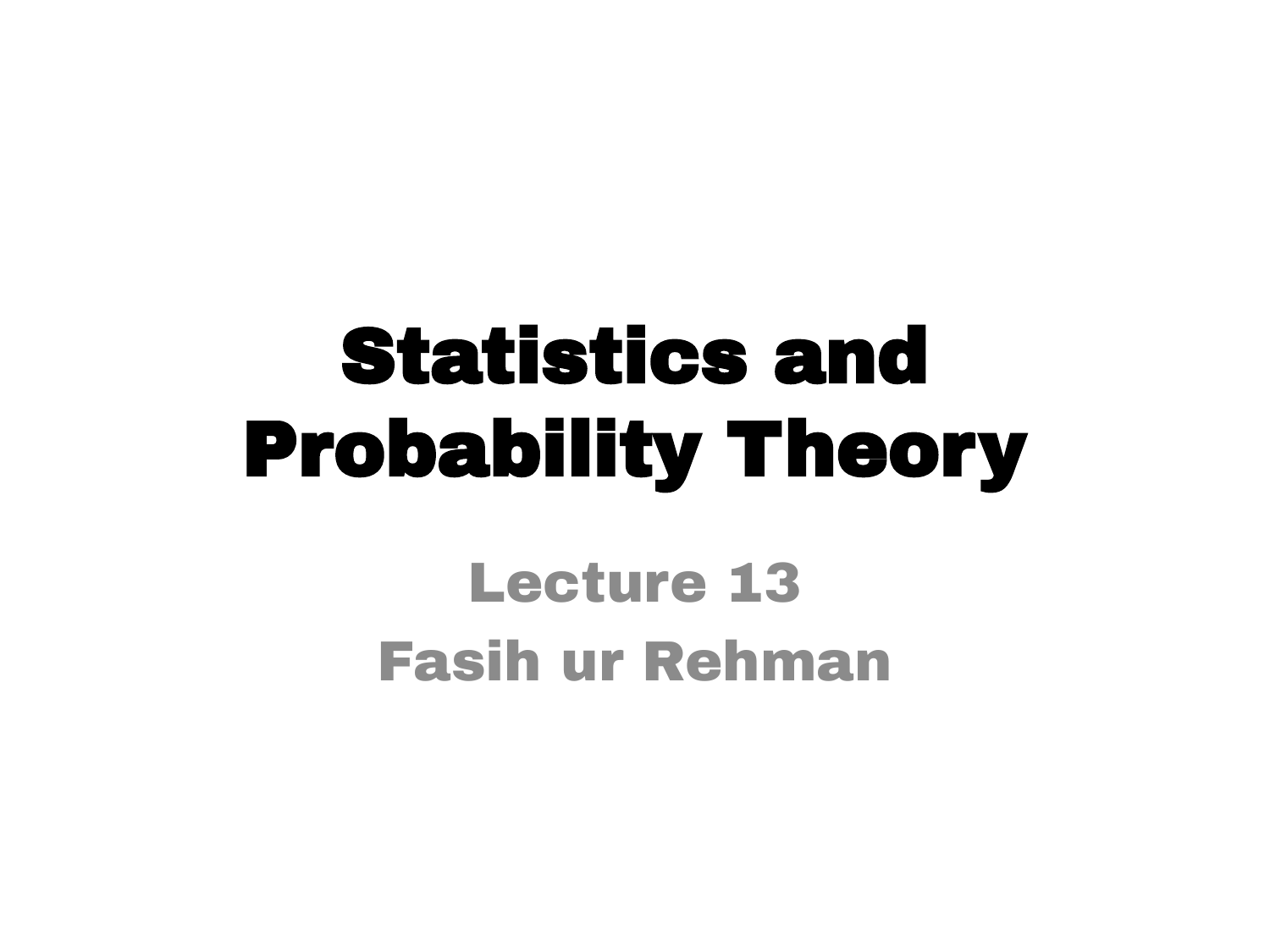

# Statistics and Probability Theory
Lecture 13
Fasih ur Rehman